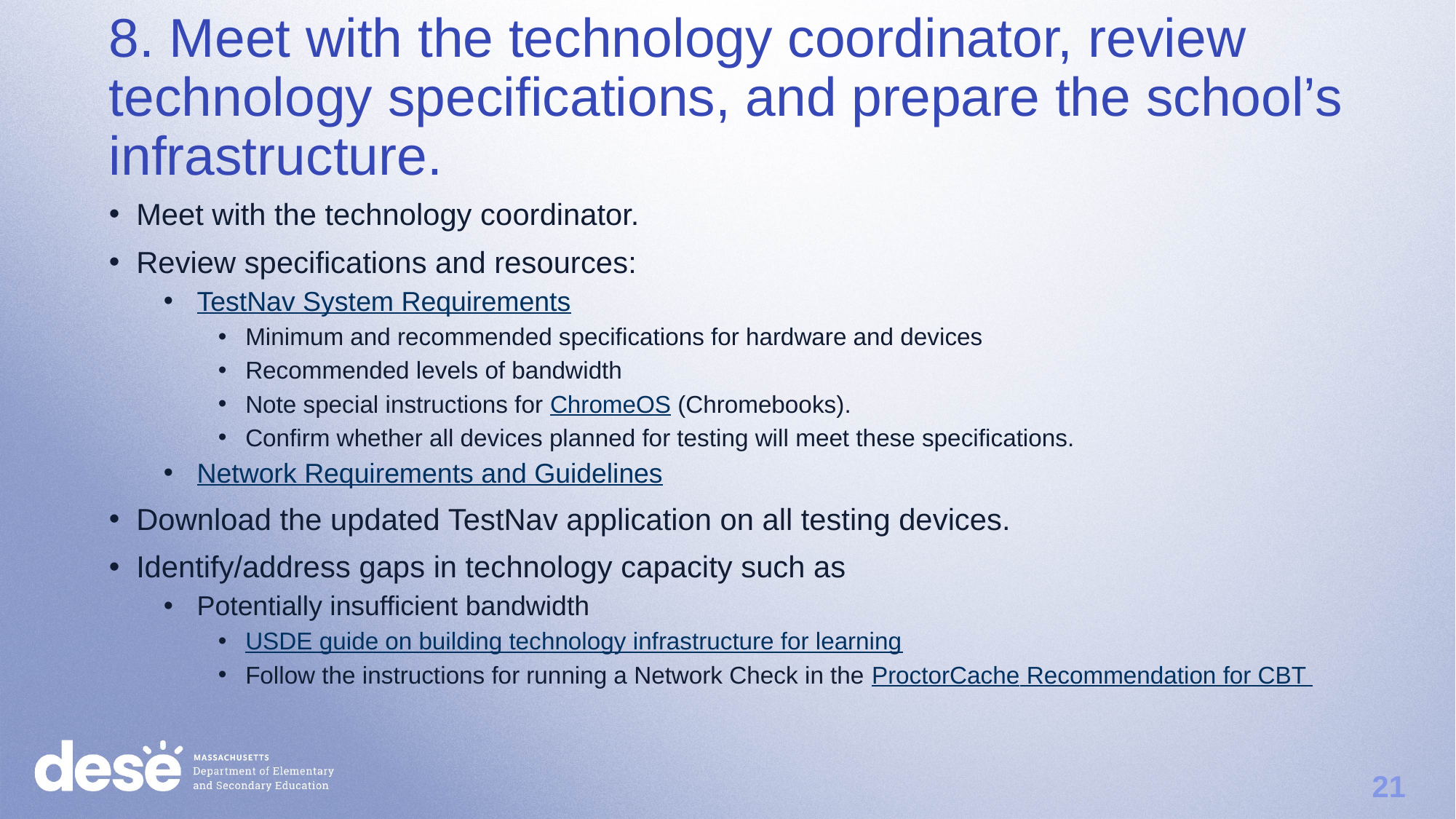

8. Meet with the technology coordinator, review technology specifications, and prepare the school’s infrastructure.
Meet with the technology coordinator.
Review specifications and resources:
TestNav System Requirements
Minimum and recommended specifications for hardware and devices
Recommended levels of bandwidth
Note special instructions for ChromeOS (Chromebooks).
Confirm whether all devices planned for testing will meet these specifications.
Network Requirements and Guidelines
Download the updated TestNav application on all testing devices.
Identify/address gaps in technology capacity such as
Potentially insufficient bandwidth
USDE guide on building technology infrastructure for learning
Follow the instructions for running a Network Check in the ProctorCache Recommendation for CBT